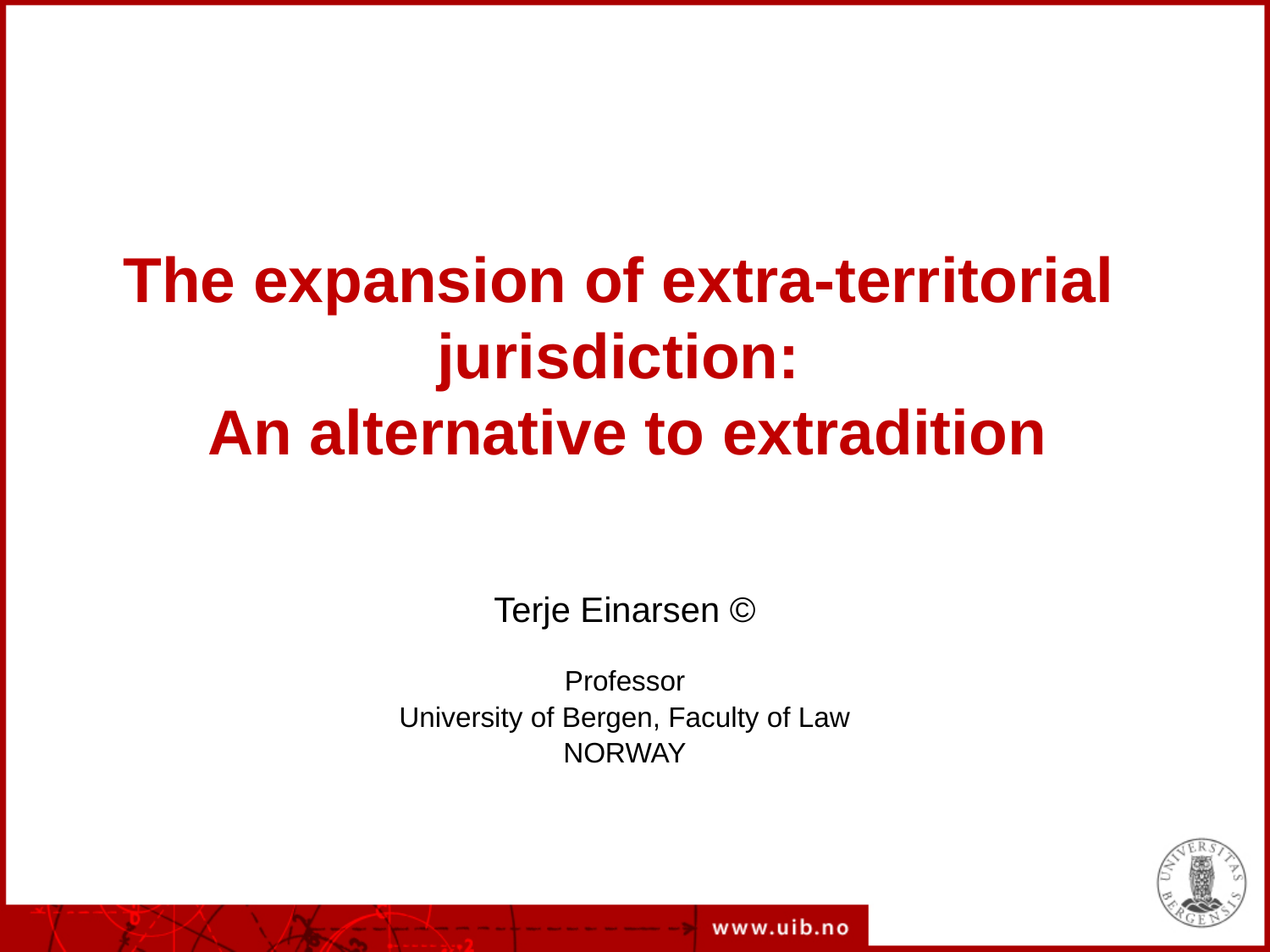

# The expansion of extra-territorial jurisdiction: An alternative to extradition

Terje Einarsen ©

Professor
University of Bergen, Faculty of Law
NORWAY